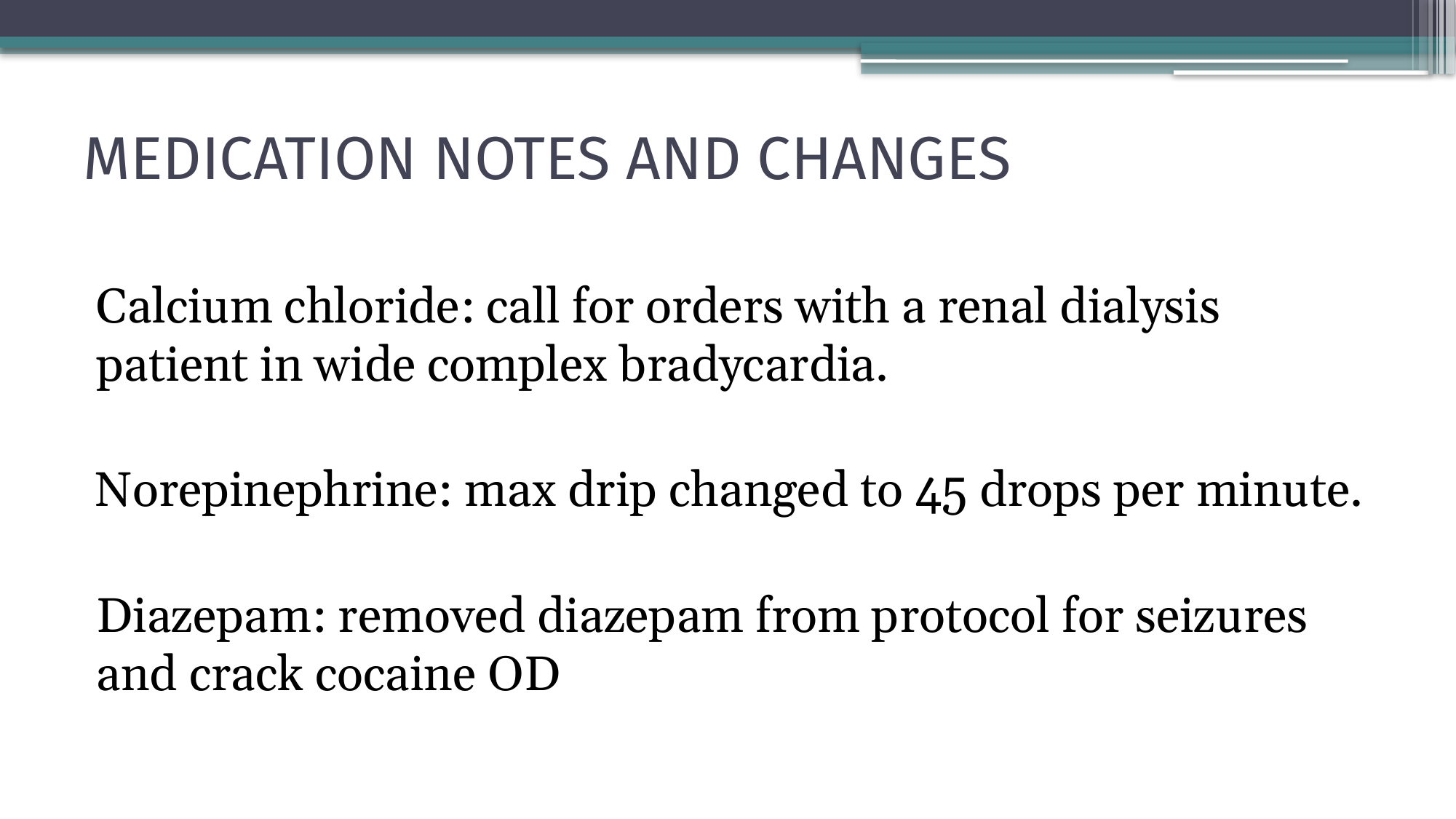

# Medication notes and changes
Calcium chloride: call for orders with a renal dialysis patient in wide complex bradycardia.

 Norepinephrine: max drip changed to 45 drops per minute.

Diazepam: removed diazepam from protocol for seizures and crack cocaine OD